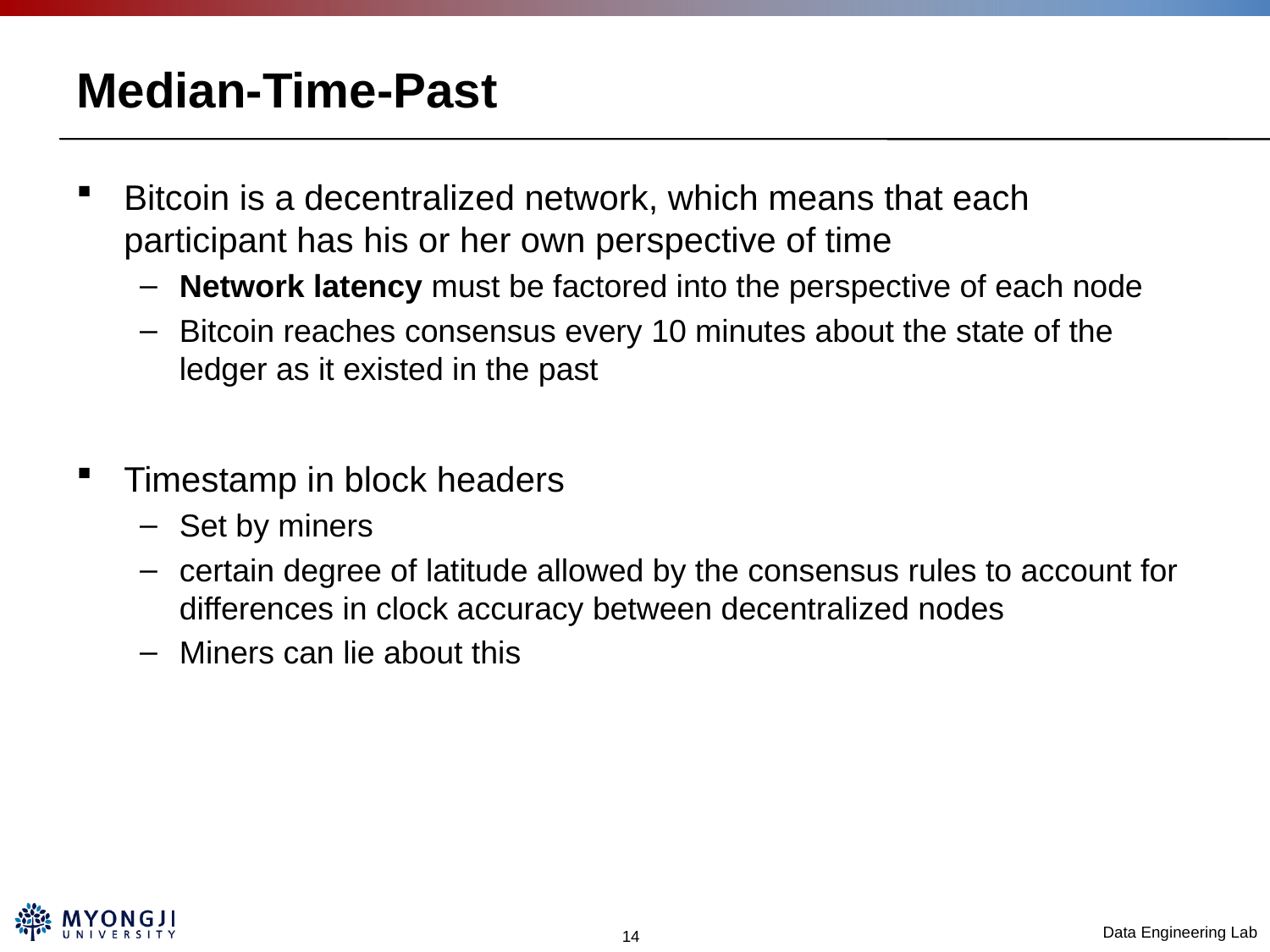

# Median-Time-Past
Bitcoin is a decentralized network, which means that each participant has his or her own perspective of time
Network latency must be factored into the perspective of each node
Bitcoin reaches consensus every 10 minutes about the state of the ledger as it existed in the past

Timestamp in block headers
Set by miners
certain degree of latitude allowed by the consensus rules to account for differences in clock accuracy between decentralized nodes
Miners can lie about this

14